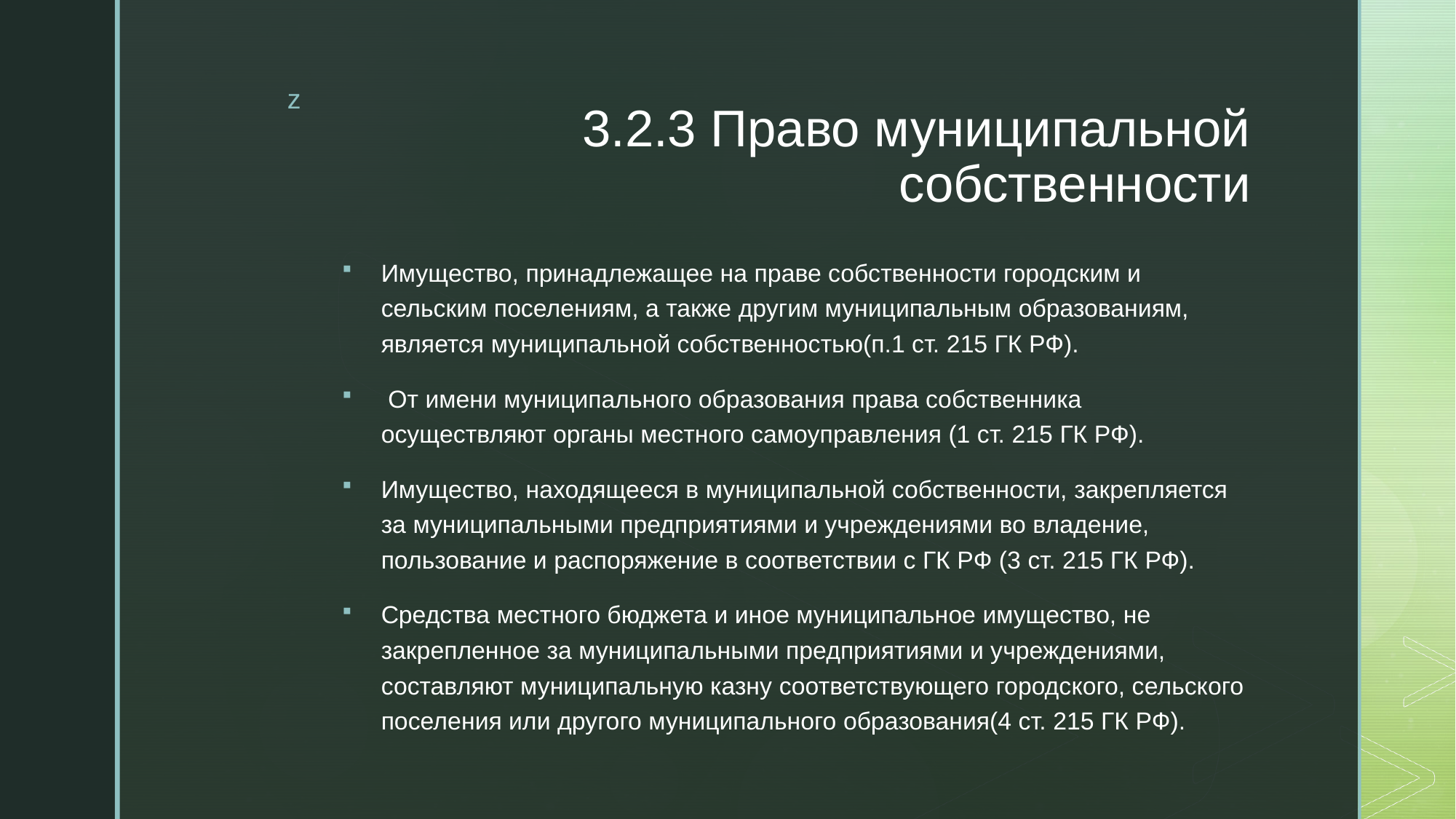

# 3.2.3 Право муниципальной собственности
Имущество, принадлежащее на праве собственности городским и сельским поселениям, а также другим муниципальным образованиям, является муниципальной собственностью(п.1 ст. 215 ГК РФ).
 От имени муниципального образования права собственника осуществляют органы местного самоуправления (1 ст. 215 ГК РФ).
Имущество, находящееся в муниципальной собственности, закрепляется за муниципальными предприятиями и учреждениями во владение, пользование и распоряжение в соответствии с ГК РФ (3 ст. 215 ГК РФ).
Средства местного бюджета и иное муниципальное имущество, не закрепленное за муниципальными предприятиями и учреждениями, составляют муниципальную казну соответствующего городского, сельского поселения или другого муниципального образования(4 ст. 215 ГК РФ).